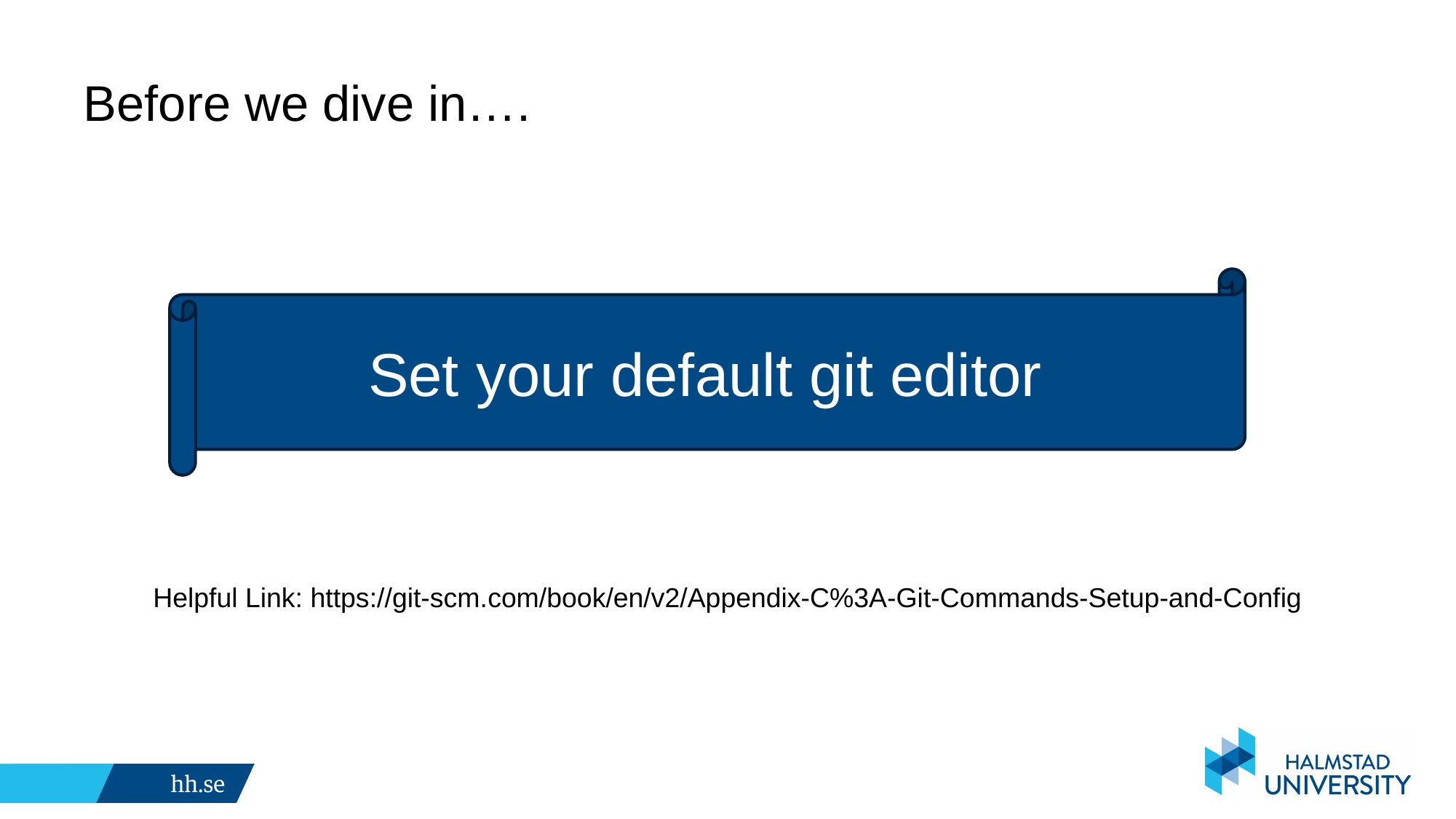

# Before we dive in….
Set your default git editor
Helpful Link: https://git-scm.com/book/en/v2/Appendix-C%3A-Git-Commands-Setup-and-Config